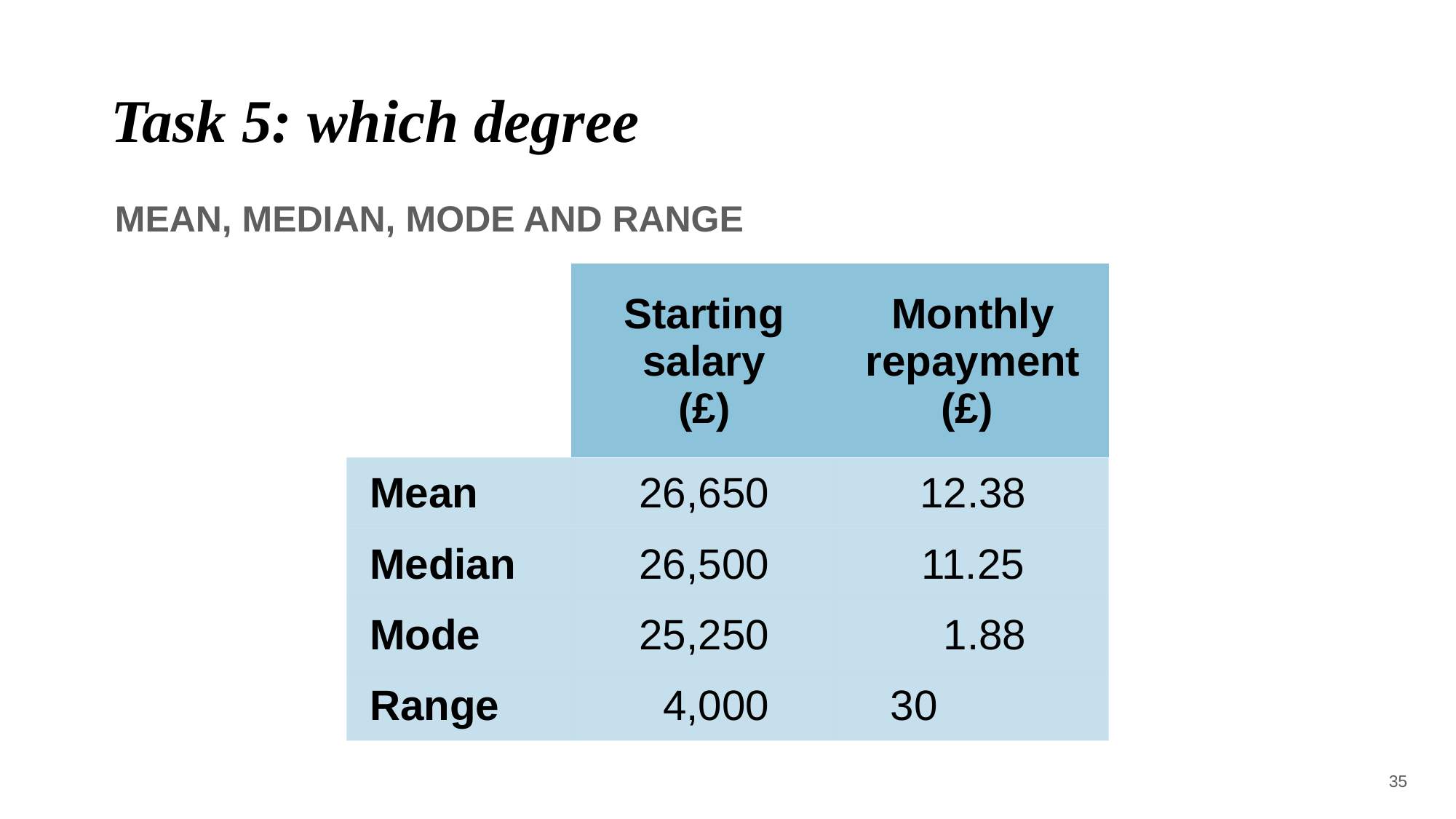

# Task 5: which degree
Mean, median, mode and range
|  | Starting salary (£) | Monthly repayment (£) |
| --- | --- | --- |
| Mean | 26,650 | 12.38 |
| Median | 26,500 | 11.25 |
| Mode | 25,250 | 1.88 |
| Range | 4,000 | 30 |